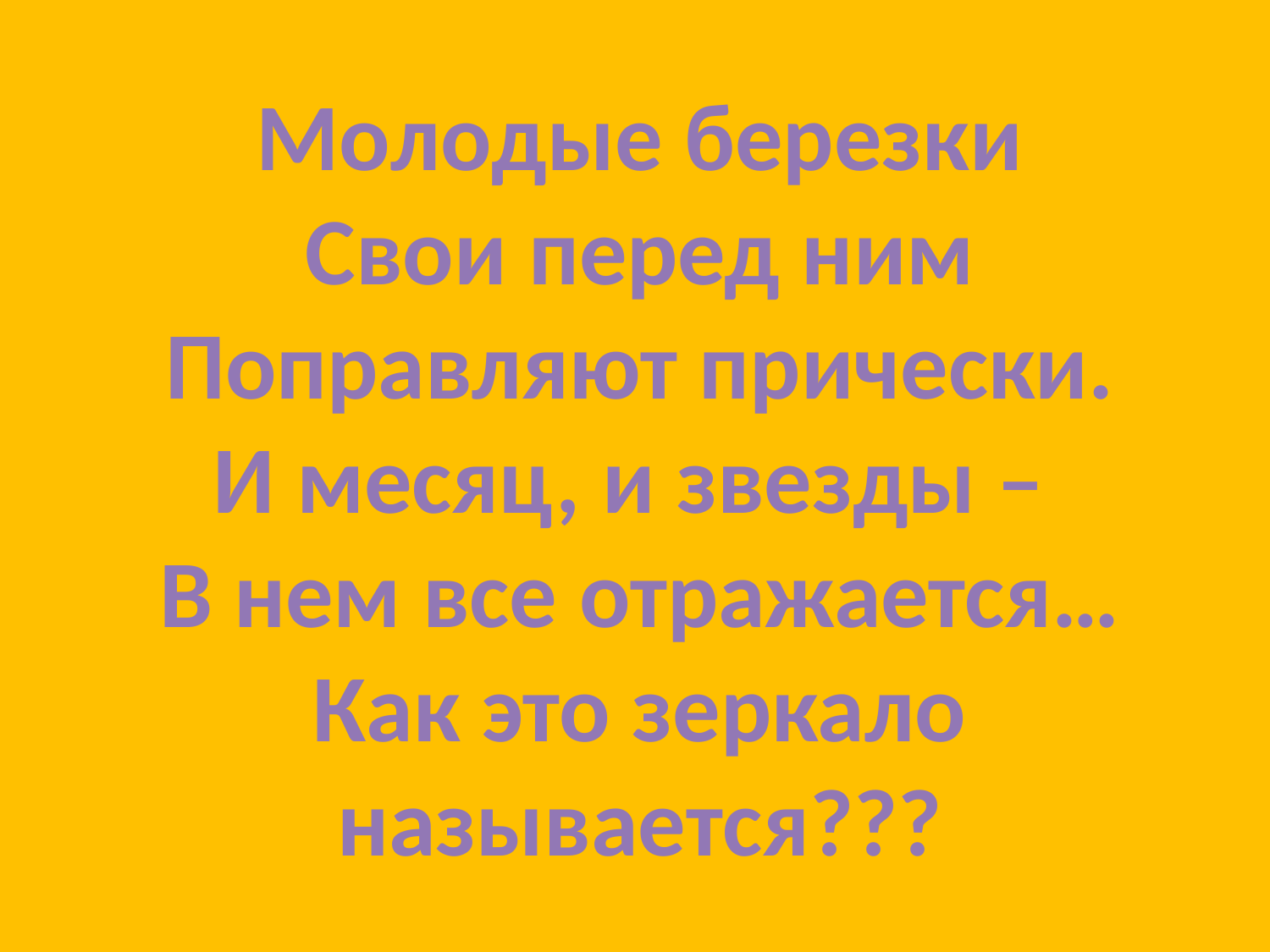

Молодые березки
Свои перед ним
Поправляют прически.
И месяц, и звезды –
В нем все отражается…
Как это зеркало называется???